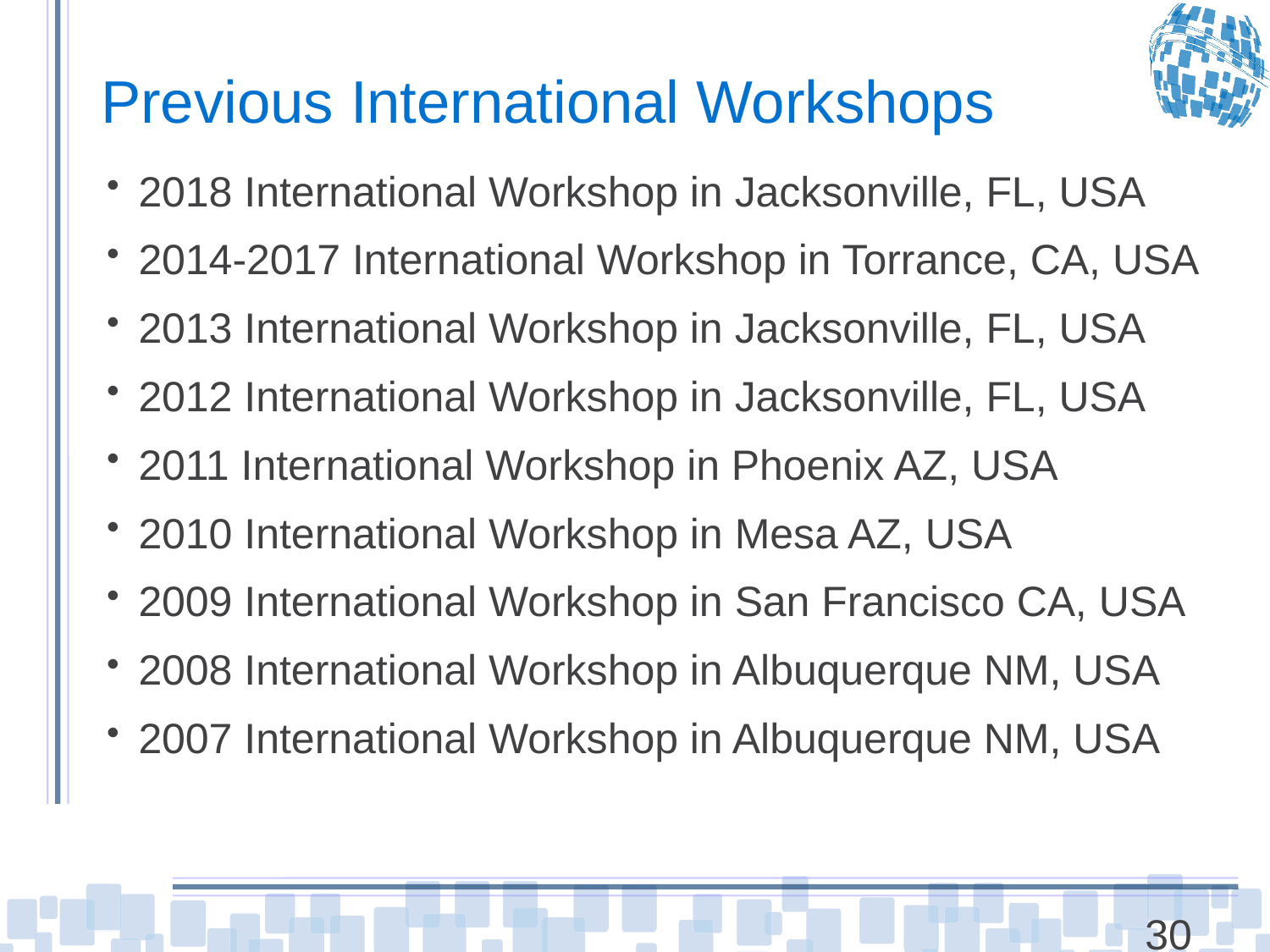

# Previous International Workshops
2018 International Workshop in Jacksonville, FL, USA
2014-2017 International Workshop in Torrance, CA, USA
2013 International Workshop in Jacksonville, FL, USA
2012 International Workshop in Jacksonville, FL, USA
2011 International Workshop in Phoenix AZ, USA
2010 International Workshop in Mesa AZ, USA
2009 International Workshop in San Francisco CA, USA
2008 International Workshop in Albuquerque NM, USA
2007 International Workshop in Albuquerque NM, USA